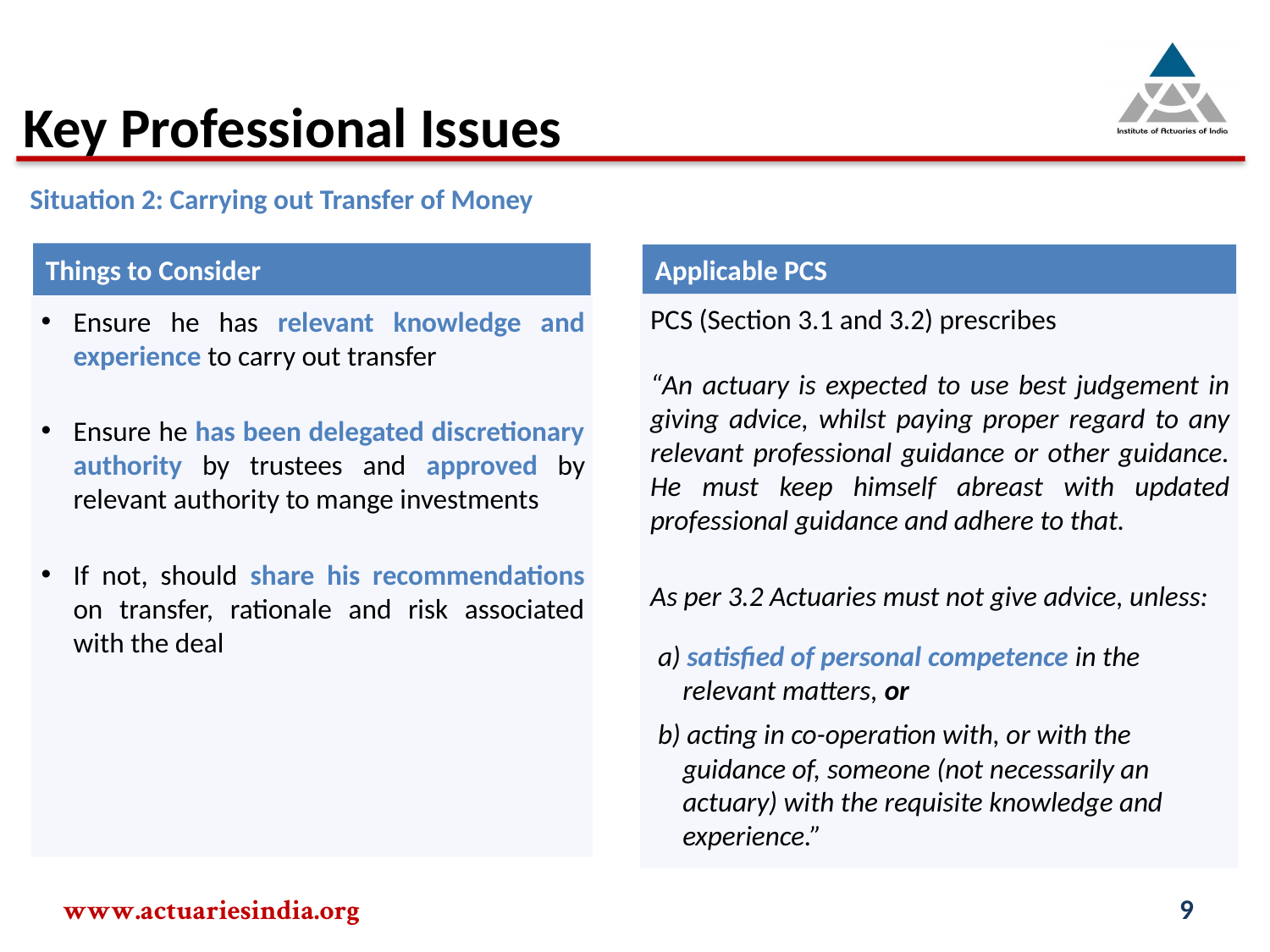

# Key Professional Issues
Situation 2: Carrying out Transfer of Money
Things to Consider
Ensure he has relevant knowledge and experience to carry out transfer
Ensure he has been delegated discretionary authority by trustees and approved by relevant authority to mange investments
If not, should share his recommendations on transfer, rationale and risk associated with the deal
Applicable PCS
PCS (Section 3.1 and 3.2) prescribes
“An actuary is expected to use best judgement in giving advice, whilst paying proper regard to any relevant professional guidance or other guidance. He must keep himself abreast with updated professional guidance and adhere to that.
As per 3.2 Actuaries must not give advice, unless:
a) satisfied of personal competence in the relevant matters, or
b) acting in co-operation with, or with the guidance of, someone (not necessarily an actuary) with the requisite knowledge and experience.”
www.actuariesindia.org
9